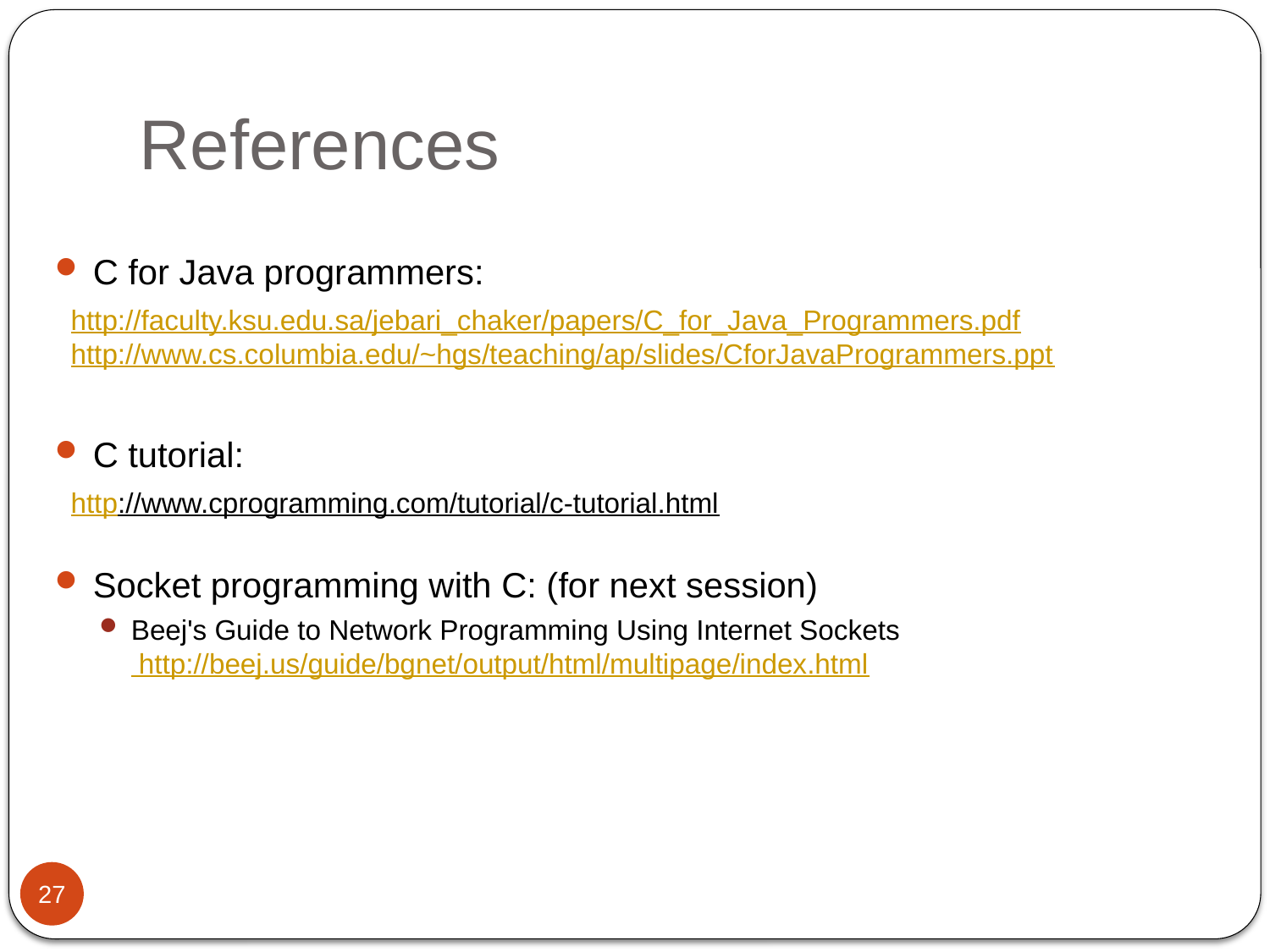

# References
C for Java programmers:
http://faculty.ksu.edu.sa/jebari_chaker/papers/C_for_Java_Programmers.pdf
http://www.cs.columbia.edu/~hgs/teaching/ap/slides/CforJavaProgrammers.ppt

C tutorial:
http://www.cprogramming.com/tutorial/c-tutorial.html
Socket programming with C: (for next session)
Beej's Guide to Network Programming Using Internet Sockets http://beej.us/guide/bgnet/output/html/multipage/index.html

27